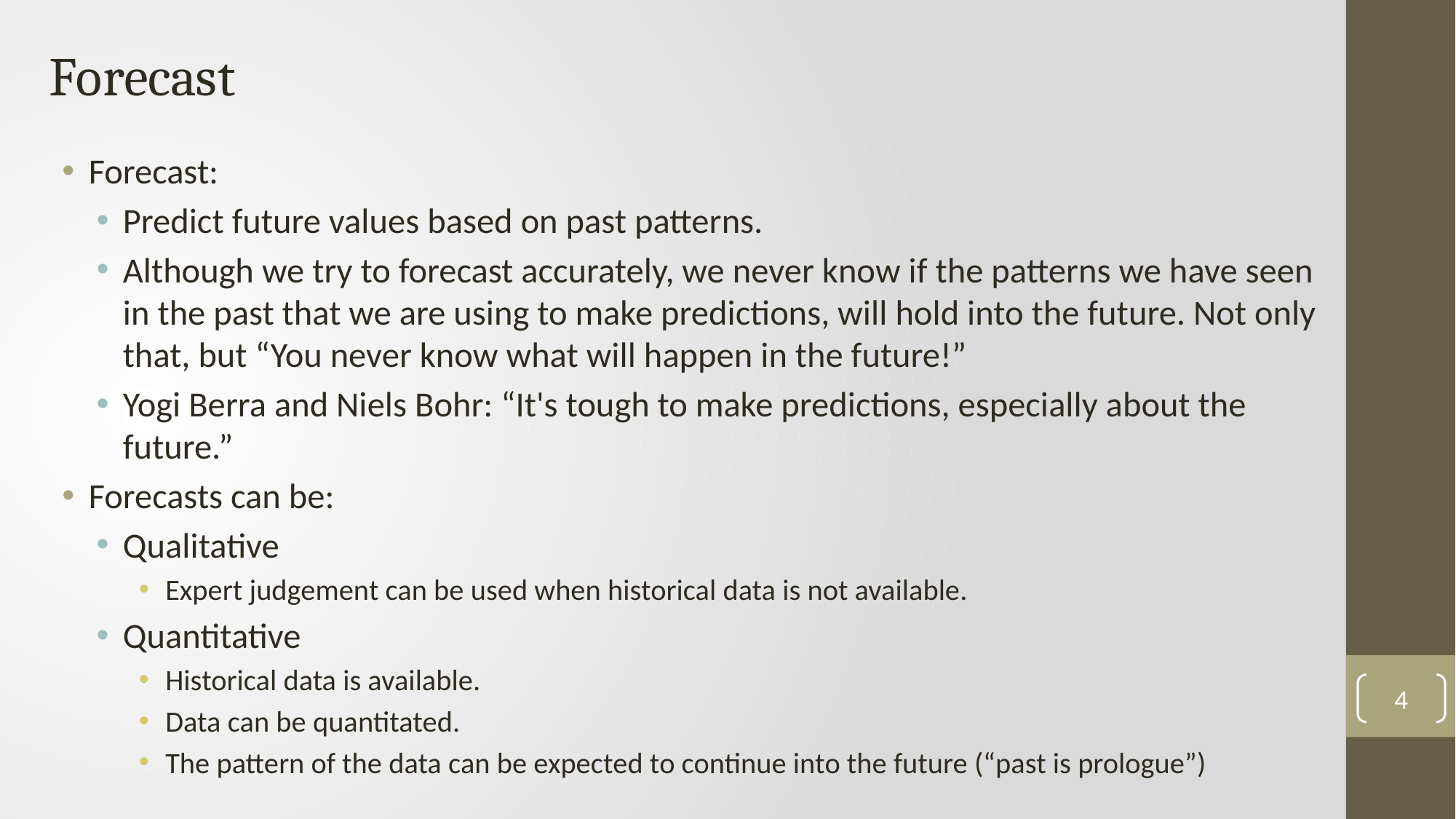

# Forecast
Forecast:
Predict future values based on past patterns.
Although we try to forecast accurately, we never know if the patterns we have seen in the past that we are using to make predictions, will hold into the future. Not only that, but “You never know what will happen in the future!”
Yogi Berra and Niels Bohr: “It's tough to make predictions, especially about the future.”
Forecasts can be:
Qualitative
Expert judgement can be used when historical data is not available.
Quantitative
Historical data is available.
Data can be quantitated.
The pattern of the data can be expected to continue into the future (“past is prologue”)

4